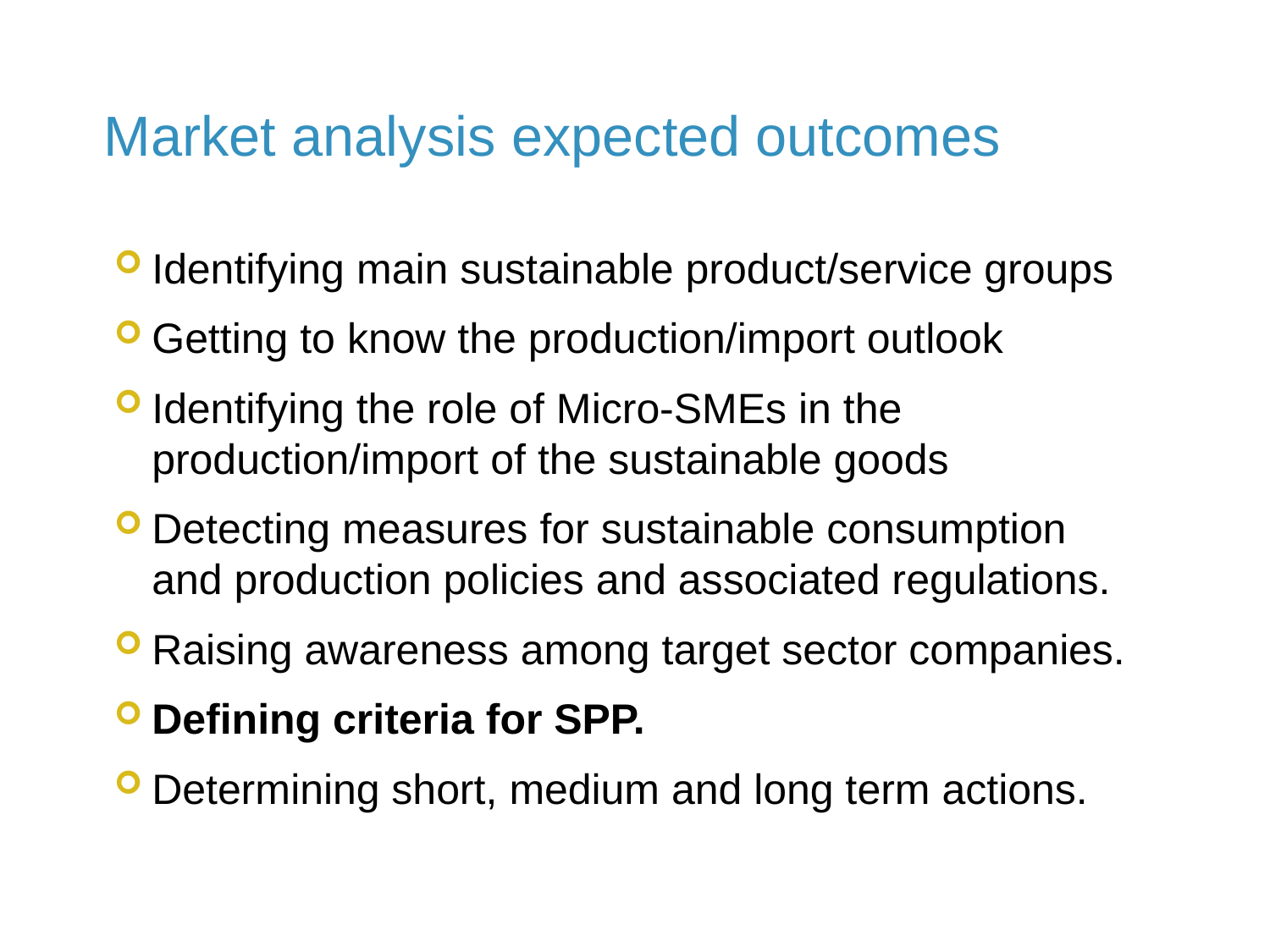

Market analysis expected outcomes
Identifying main sustainable product/service groups
Getting to know the production/import outlook
Identifying the role of Micro-SMEs in the production/import of the sustainable goods
Detecting measures for sustainable consumption and production policies and associated regulations.
Raising awareness among target sector companies.
Defining criteria for SPP.
Determining short, medium and long term actions.